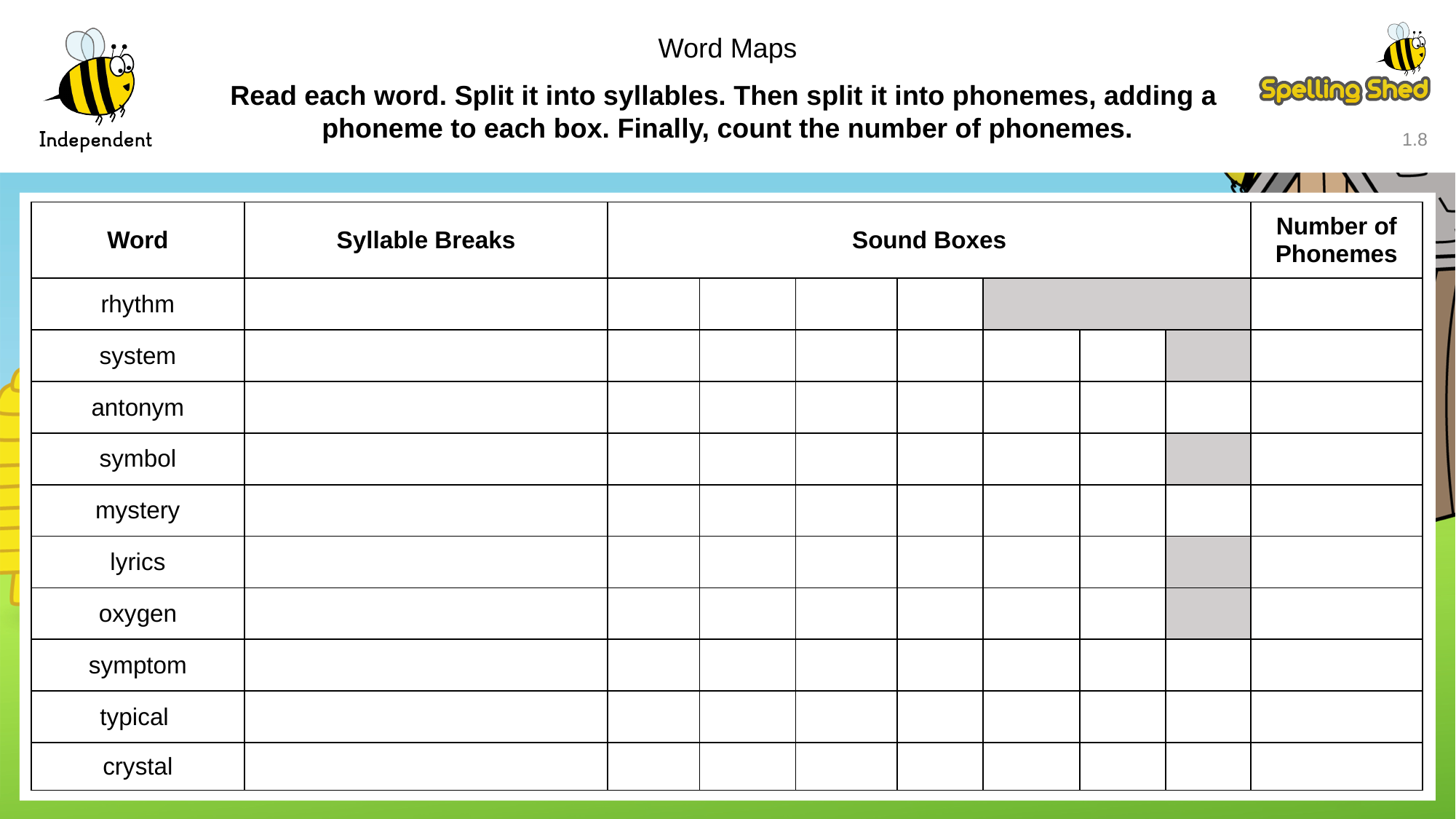

Word Maps
Read each word. Split it into syllables. Then split it into phonemes, adding a
phoneme to each box. Finally, count the number of phonemes.
1.8
| Word | Syllable Breaks | Sound Boxes |  |  |  |  |  |  | Number of Phonemes |
| --- | --- | --- | --- | --- | --- | --- | --- | --- | --- |
| rhythm |  |  |  |  |  |  |  |  |  |
| system |  |  |  |  |  |  |  |  |  |
| antonym |  |  |  |  |  |  |  |  |  |
| symbol |  |  |  |  |  |  |  |  |  |
| mystery |  |  |  |  |  |  |  |  |  |
| lyrics |  |  |  |  |  |  |  |  |  |
| oxygen |  |  |  |  |  |  |  |  |  |
| symptom |  |  |  |  |  |  |  |  |  |
| typical |  |  |  |  |  |  |  |  |  |
| crystal |  |  |  |  |  |  |  |  |  |